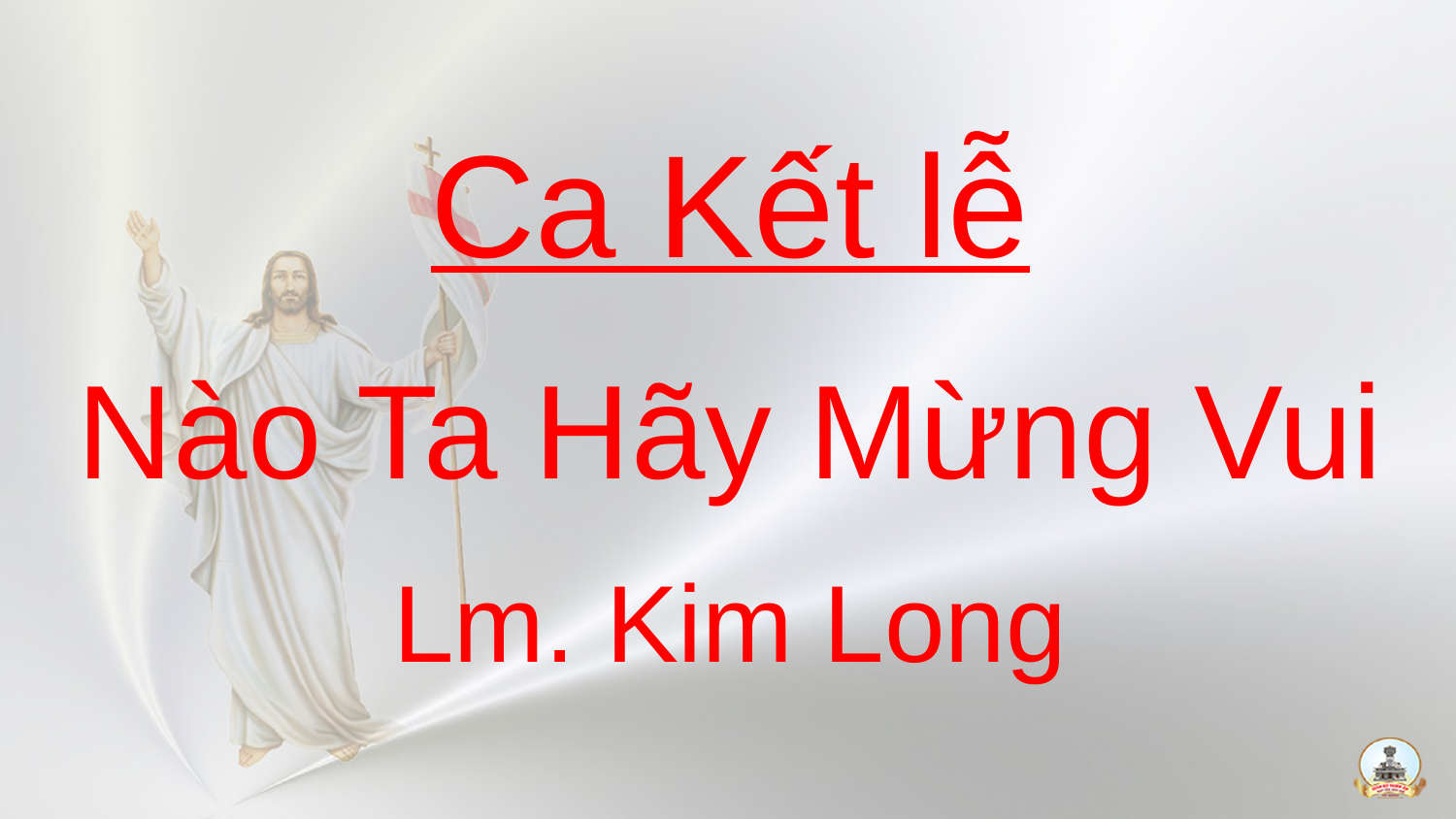

Ca Kết lễ
Nào Ta Hãy Mừng Vui
Lm. Kim Long